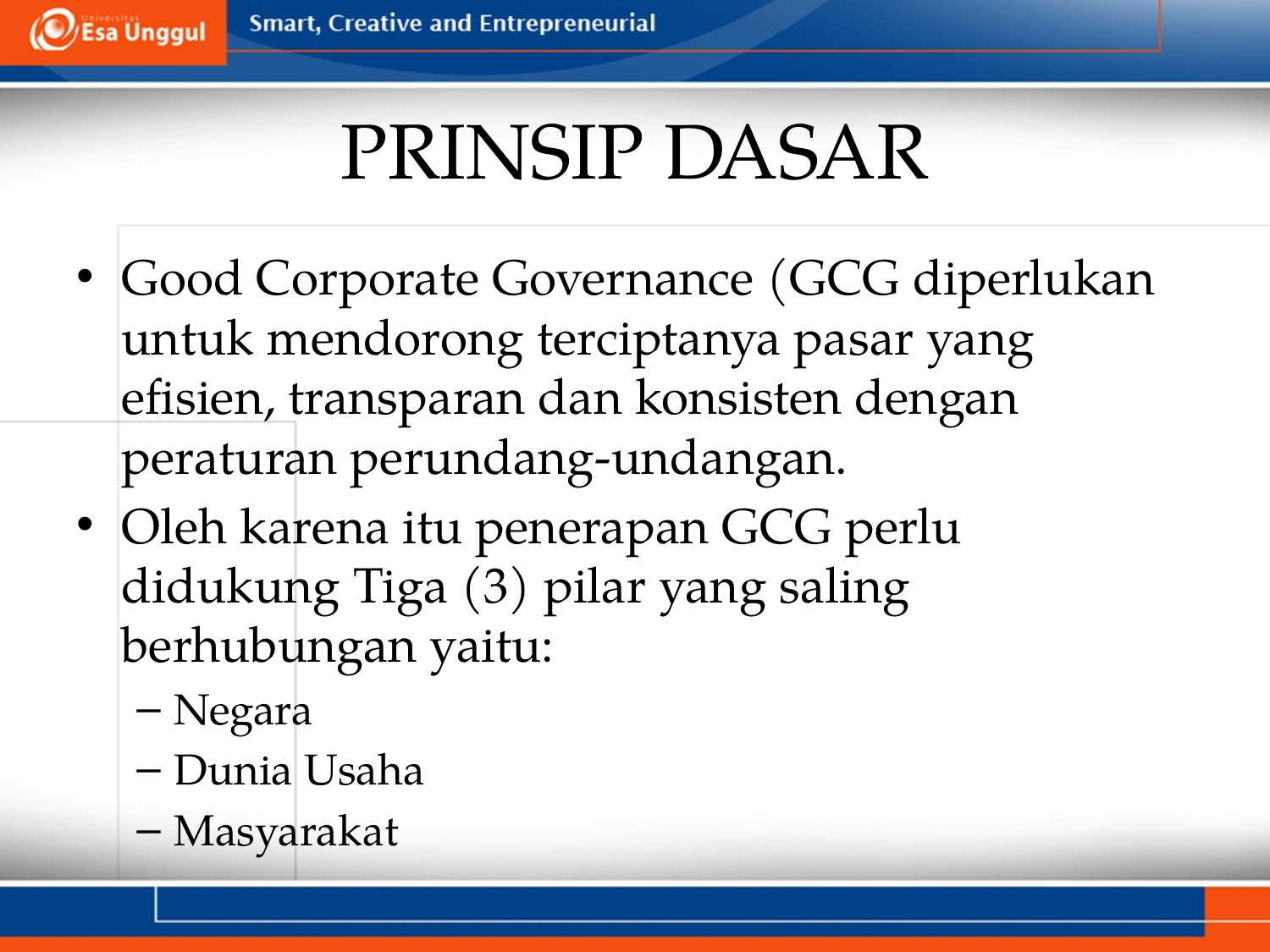

# PRINSIP DASAR
Good Corporate Governance (GCG diperlukan untuk mendorong terciptanya pasar yang efisien, transparan dan konsisten dengan peraturan perundang-undangan.
Oleh karena itu penerapan GCG perlu didukung Tiga (3) pilar yang saling berhubungan yaitu:
Negara
Dunia Usaha
Masyarakat